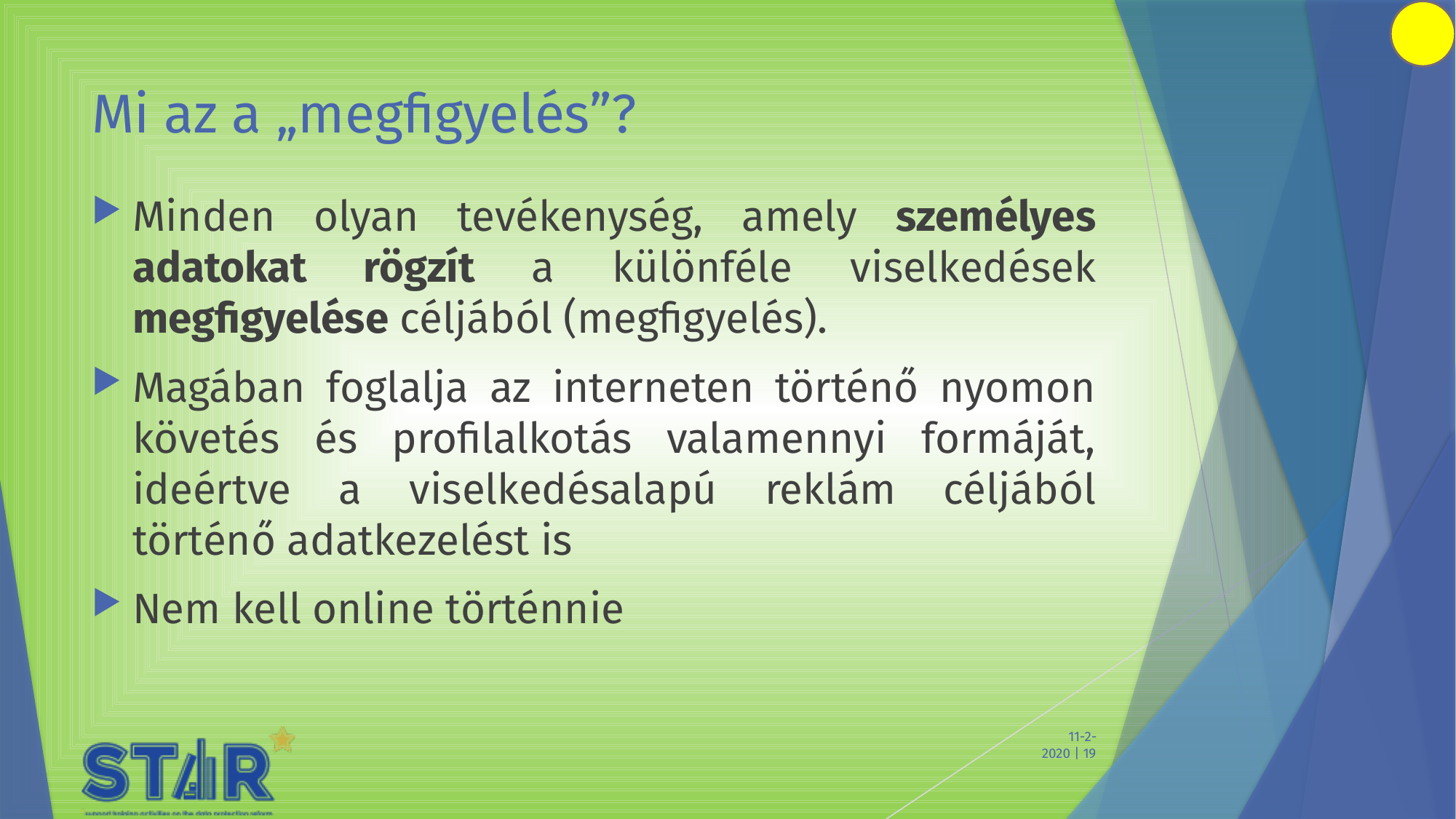

# Mi az a „megfigyelés”?
Minden olyan tevékenység, amely személyes adatokat rögzít a különféle viselkedések megfigyelése céljából (megfigyelés).
Magában foglalja az interneten történő nyomon követés és profilalkotás valamennyi formáját, ideértve a viselkedésalapú reklám céljából történő adatkezelést is
Nem kell online történnie
 11-2-2020 | 19